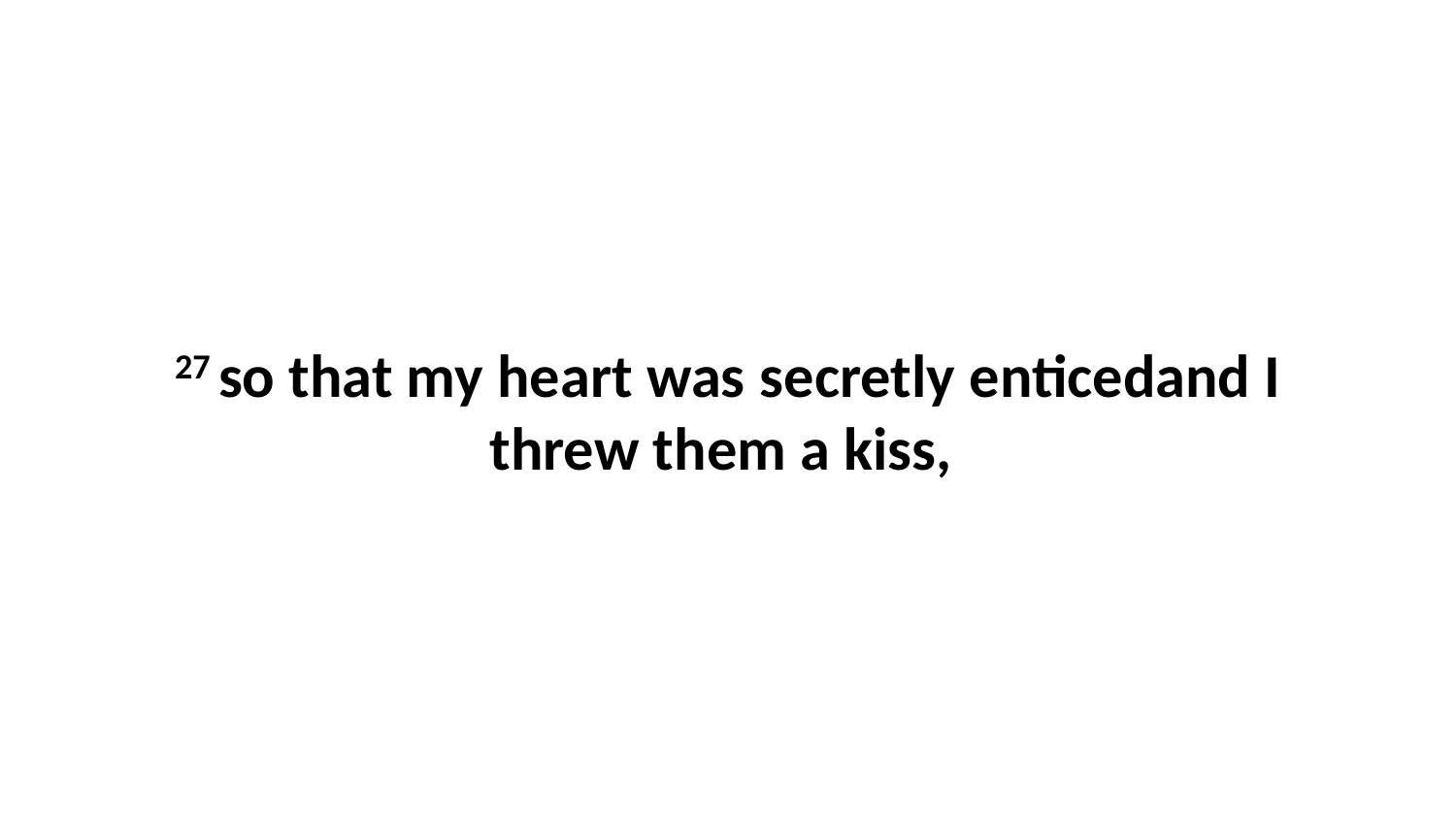

27 so that my heart was secretly enticedand I threw them a kiss,